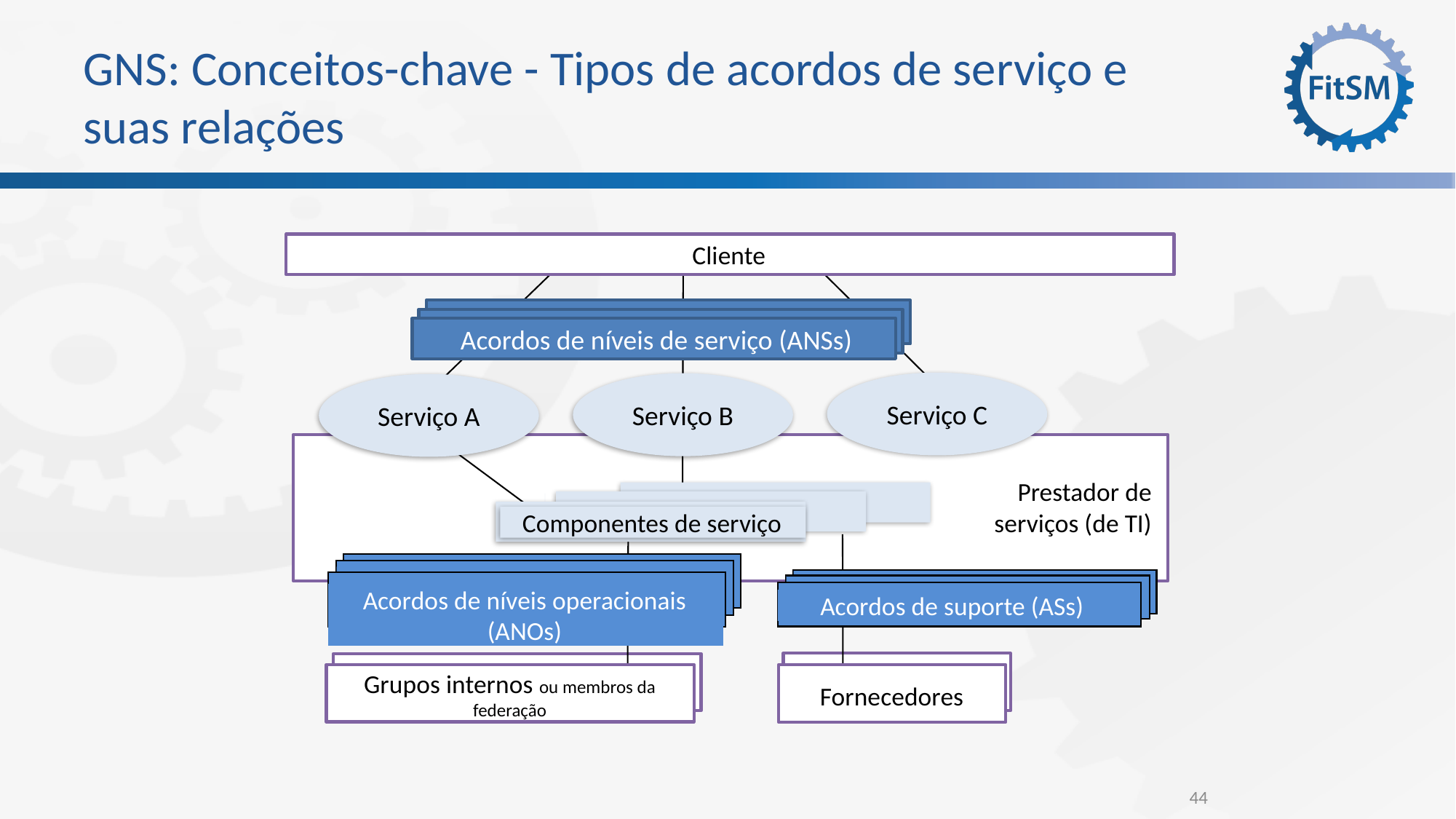

# GNS: Conceitos-chave - Tipos de acordos de serviço e suas relações
Cliente

Acordos de níveis de serviço (ANSs)
Serviço C
Serviço B
Serviço A

Prestador de serviços (de TI)

Componentes de serviço

Acordos de níveis operacionais (ANOs)

Acordos de suporte (ASs)

Grupos internos ou membros da federação
Fornecedores
44